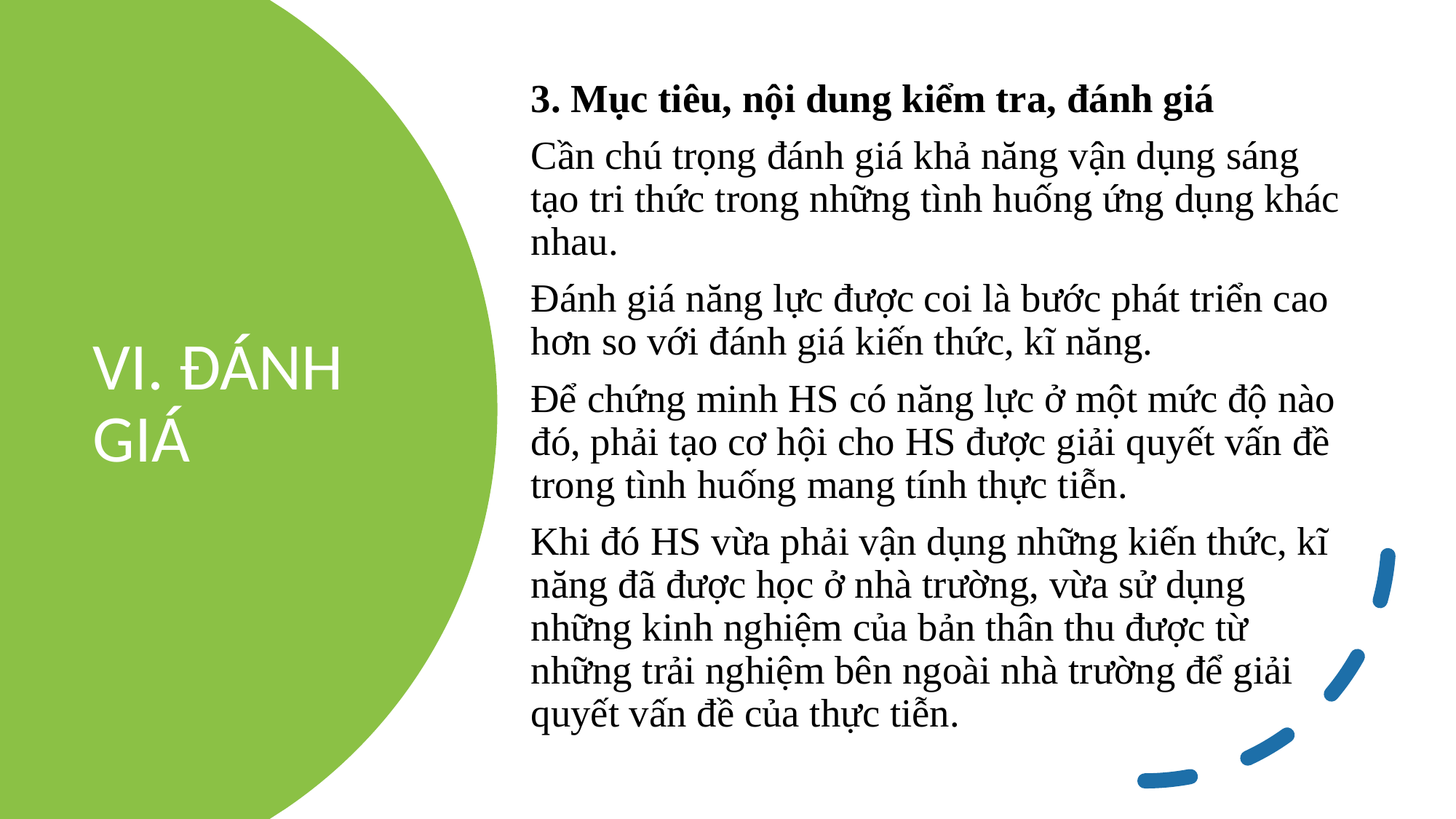

3. Mục tiêu, nội dung kiểm tra, đánh giá
Cần chú trọng đánh giá khả năng vận dụng sáng tạo tri thức trong những tình huống ứng dụng khác nhau.
Đánh giá năng lực được coi là bước phát triển cao hơn so với đánh giá kiến thức, kĩ năng.
Để chứng minh HS có năng lực ở một mức độ nào đó, phải tạo cơ hội cho HS được giải quyết vấn đề trong tình huống mang tính thực tiễn.
Khi đó HS vừa phải vận dụng những kiến thức, kĩ năng đã được học ở nhà trường, vừa sử dụng những kinh nghiệm của bản thân thu được từ những trải nghiệm bên ngoài nhà trường để giải quyết vấn đề của thực tiễn.
# VI. ĐÁNH GIÁ